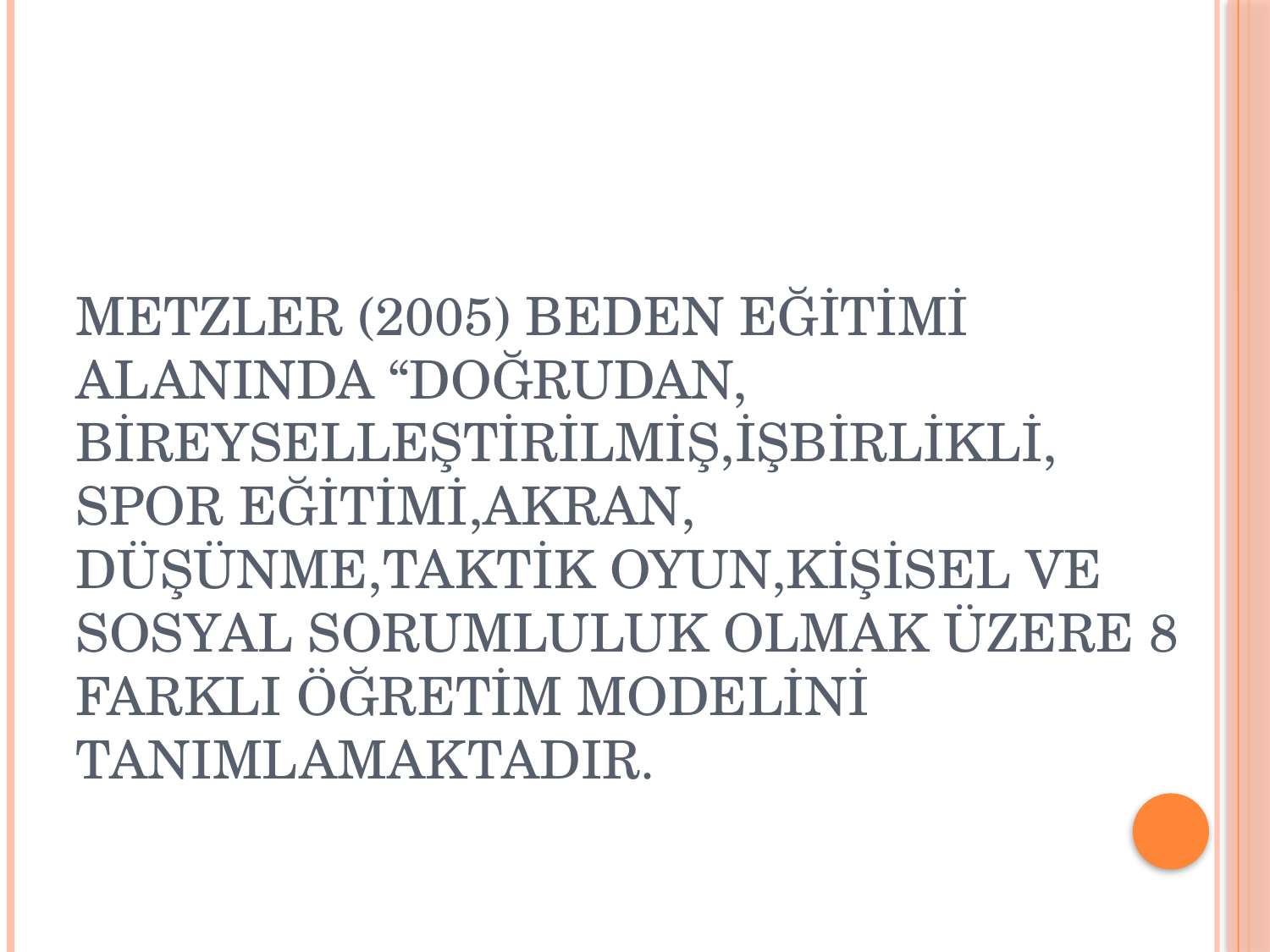

# Metzler (2005) beden eğitimi alanında “doğrudan, bireyselleştirilmiş,işbirlikli, spor eğitimi,akran, düşünme,taktik oyun,kişisel ve sosyal sorumluluk olmak üzere 8 farklı öğretim modelini tanımlamaktadır.